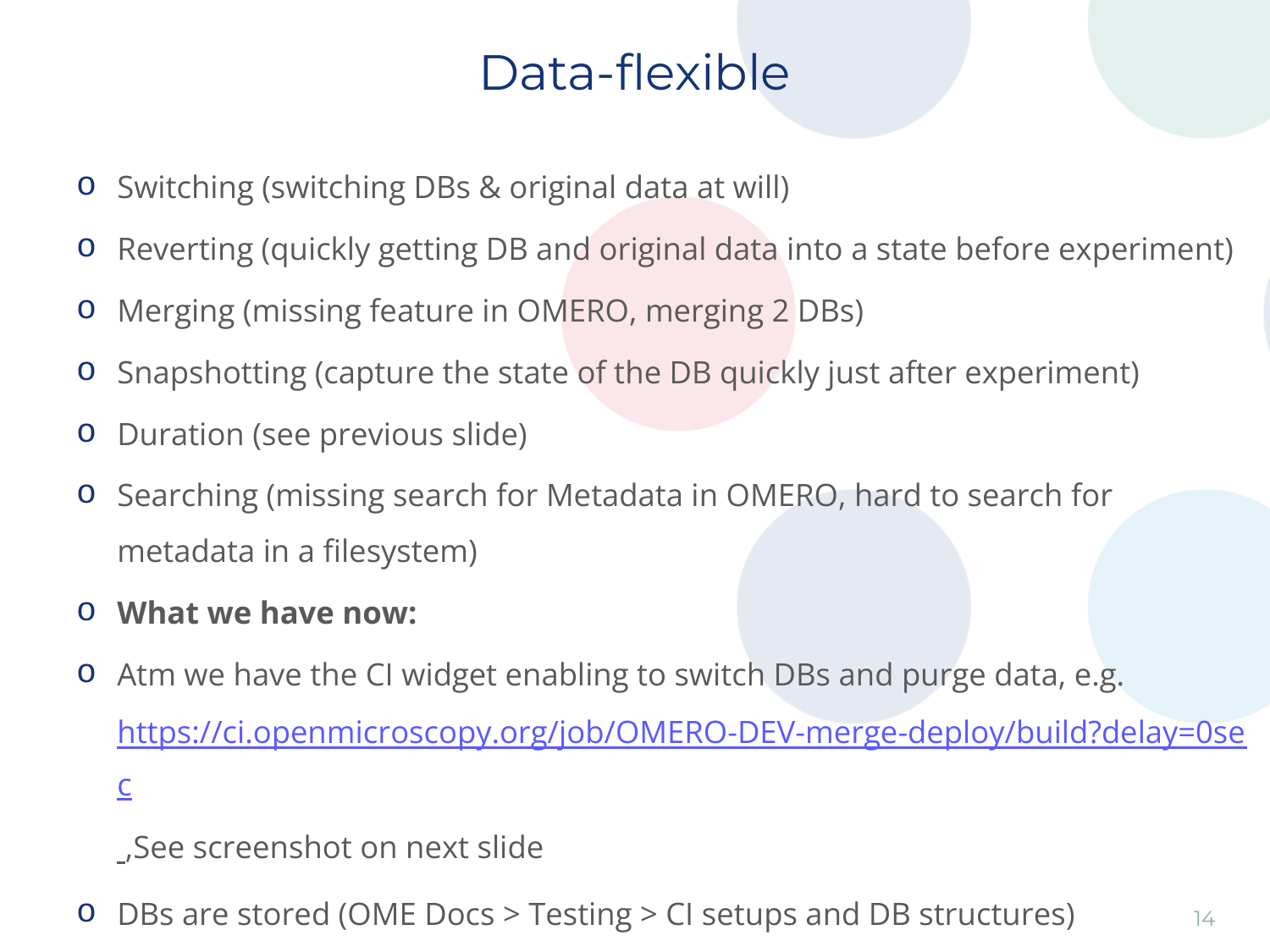

# Data-flexible
Switching (switching DBs & original data at will)
Reverting (quickly getting DB and original data into a state before experiment)
Merging (missing feature in OMERO, merging 2 DBs)
Snapshotting (capture the state of the DB quickly just after experiment)
Duration (see previous slide)
Searching (missing search for Metadata in OMERO, hard to search for metadata in a filesystem)
What we have now:
Atm we have the CI widget enabling to switch DBs and purge data, e.g. https://ci.openmicroscopy.org/job/OMERO-DEV-merge-deploy/build?delay=0sec ,See screenshot on next slide
DBs are stored (OME Docs > Testing > CI setups and DB structures)
14